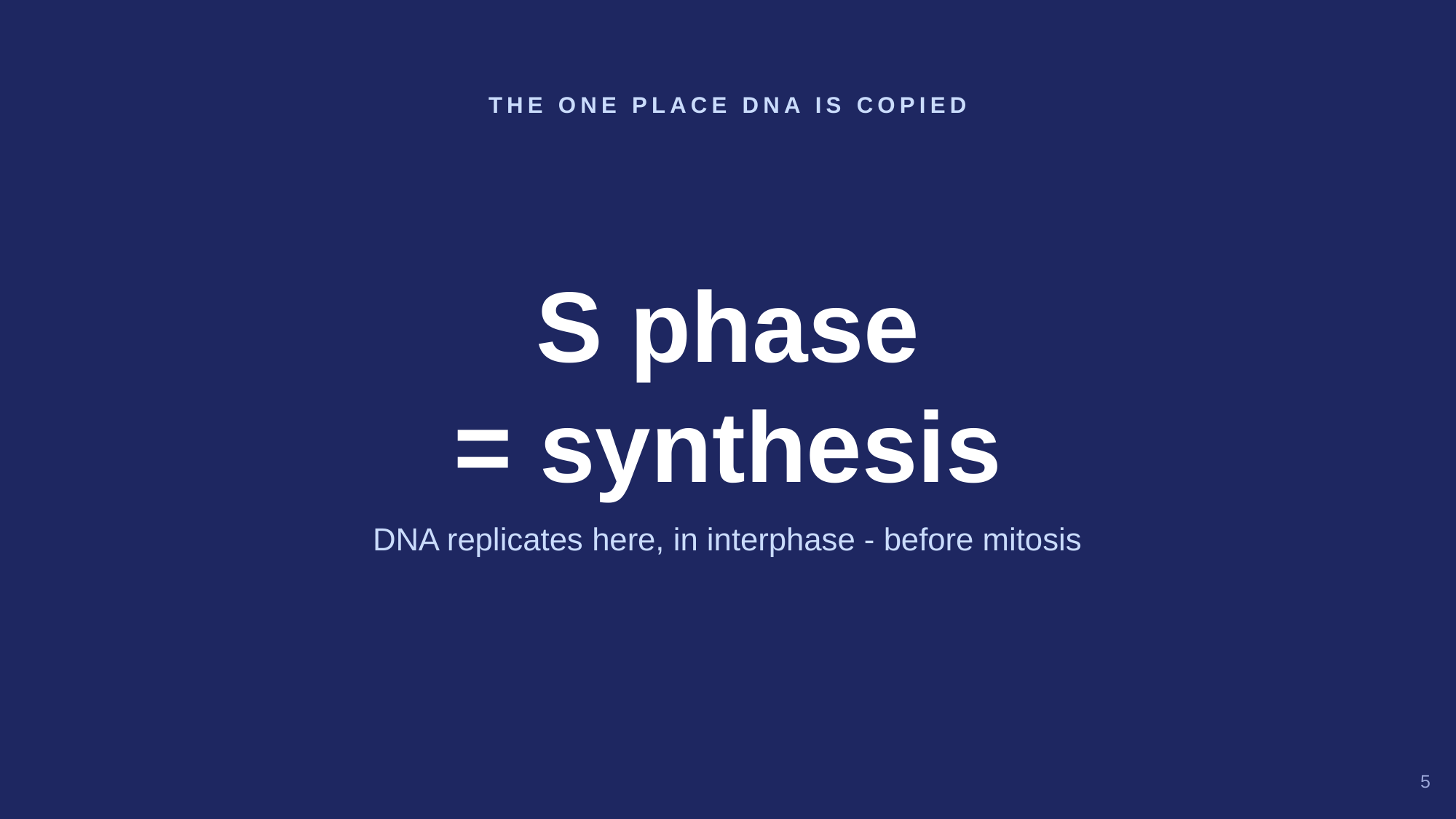

THE ONE PLACE DNA IS COPIED
S phase
= synthesis
DNA replicates here, in interphase - before mitosis
5